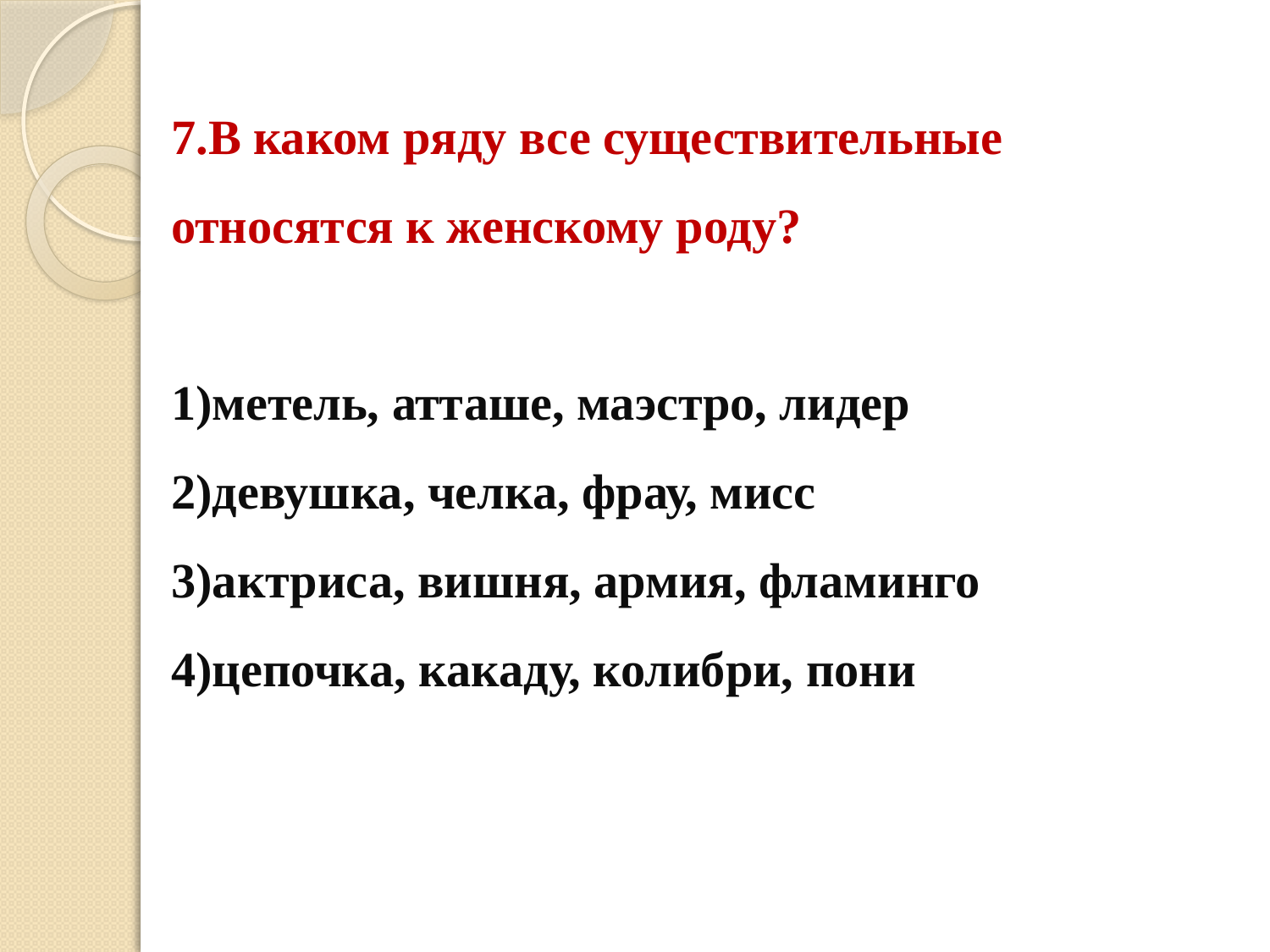

# 7.В каком ряду все существительные относятся к женскому роду? 1)метель, атташе, маэстро, лидер 2)девушка, челка, фрау, мисс 3)актриса, вишня, армия, фламинго 4)цепочка, какаду, колибри, пони